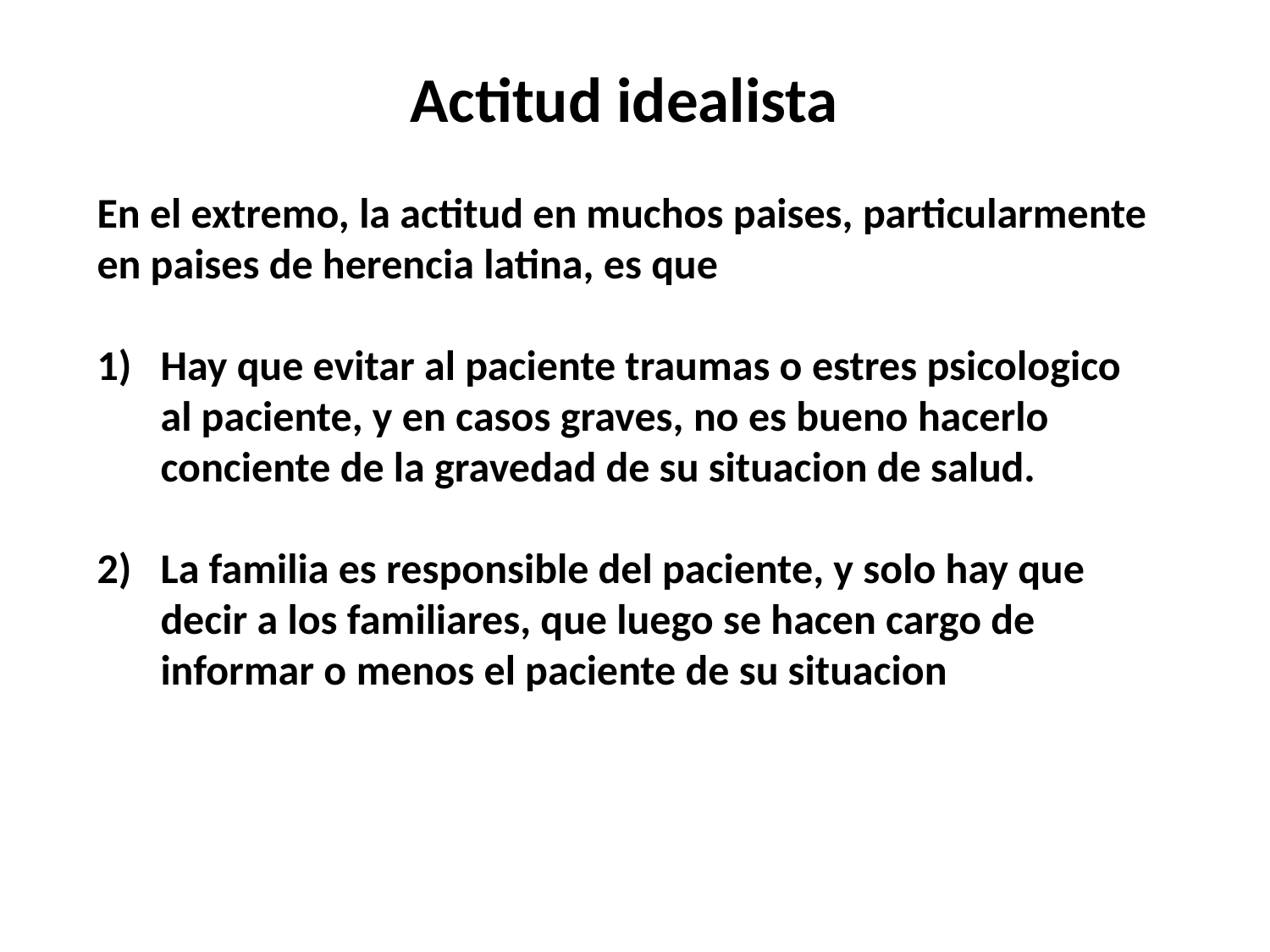

Actitud idealista

En el extremo, la actitud en muchos paises, particularmente en paises de herencia latina, es que

Hay que evitar al paciente traumas o estres psicologico al paciente, y en casos graves, no es bueno hacerlo conciente de la gravedad de su situacion de salud.

La familia es responsible del paciente, y solo hay que decir a los familiares, que luego se hacen cargo de informar o menos el paciente de su situacion